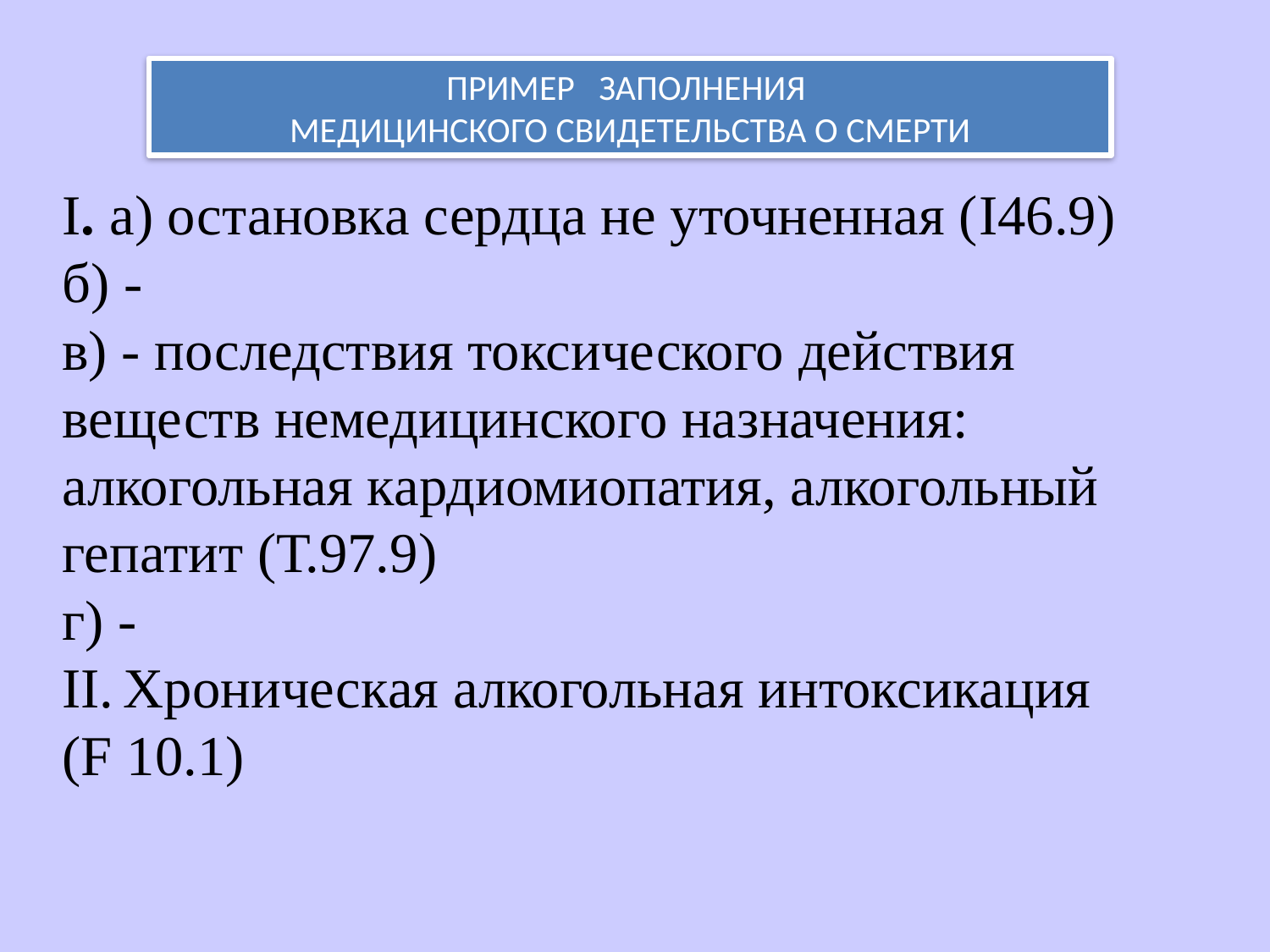

ПРИМЕР   ЗАПОЛНЕНИЯ
МЕДИЦИНСКОГО СВИДЕТЕЛЬСТВА О СМЕРТИ
I. а) остановка сердца не уточненная (I46.9)
б) -
в) - последствия токсического действия веществ немедицинского назначения: алкогольная кардиомиопатия, алкогольный гепатит (Т.97.9)
г) -
Хроническая алкогольная интоксикация
(F 10.1)